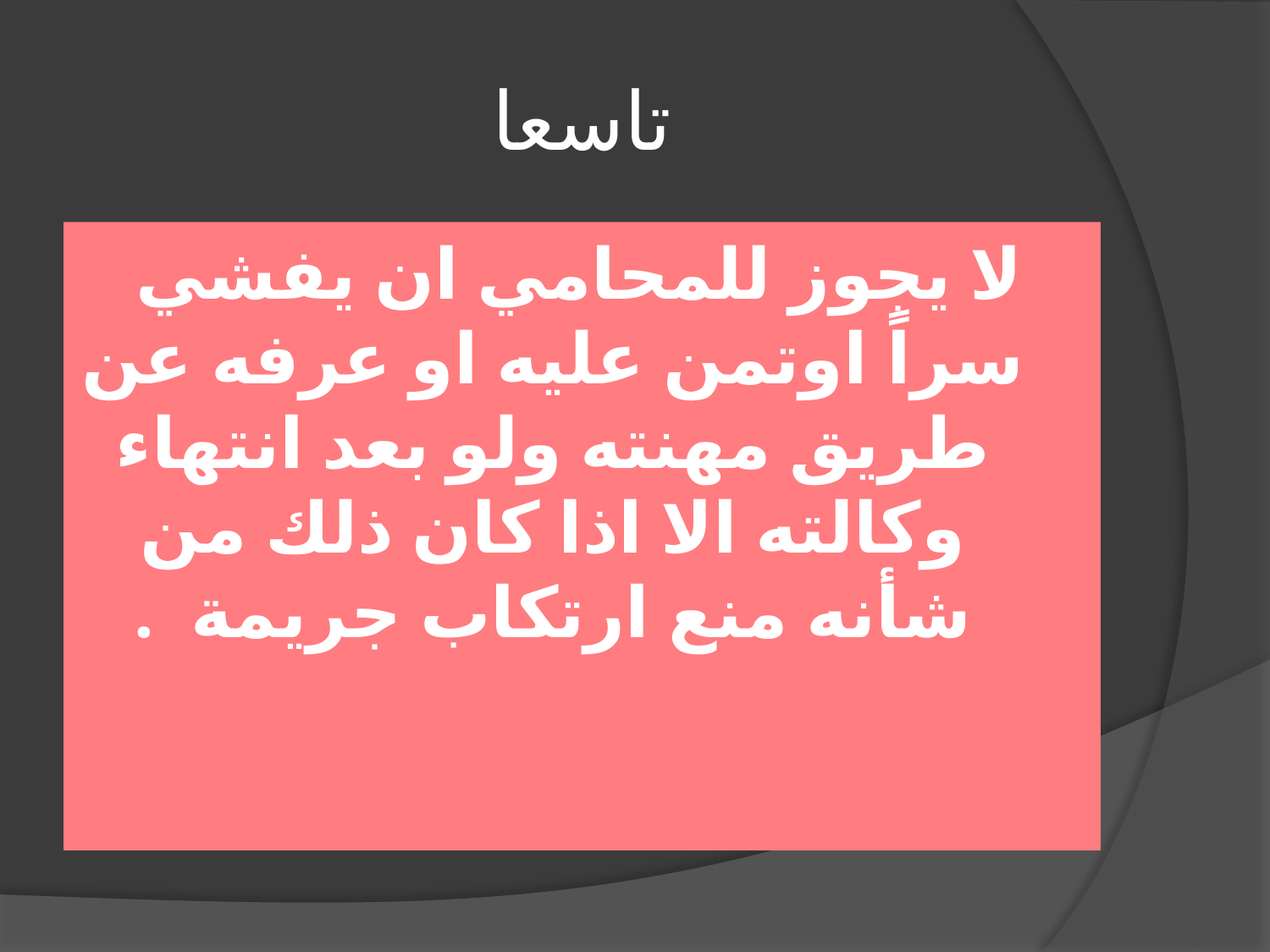

# تاسعا
لا يجوز للمحامي ان يفشي سراً اوتمن عليه او عرفه عن طريق مهنته ولو بعد انتهاء وكالته الا اذا كان ذلك من شأنه منع ارتكاب جريمة  .